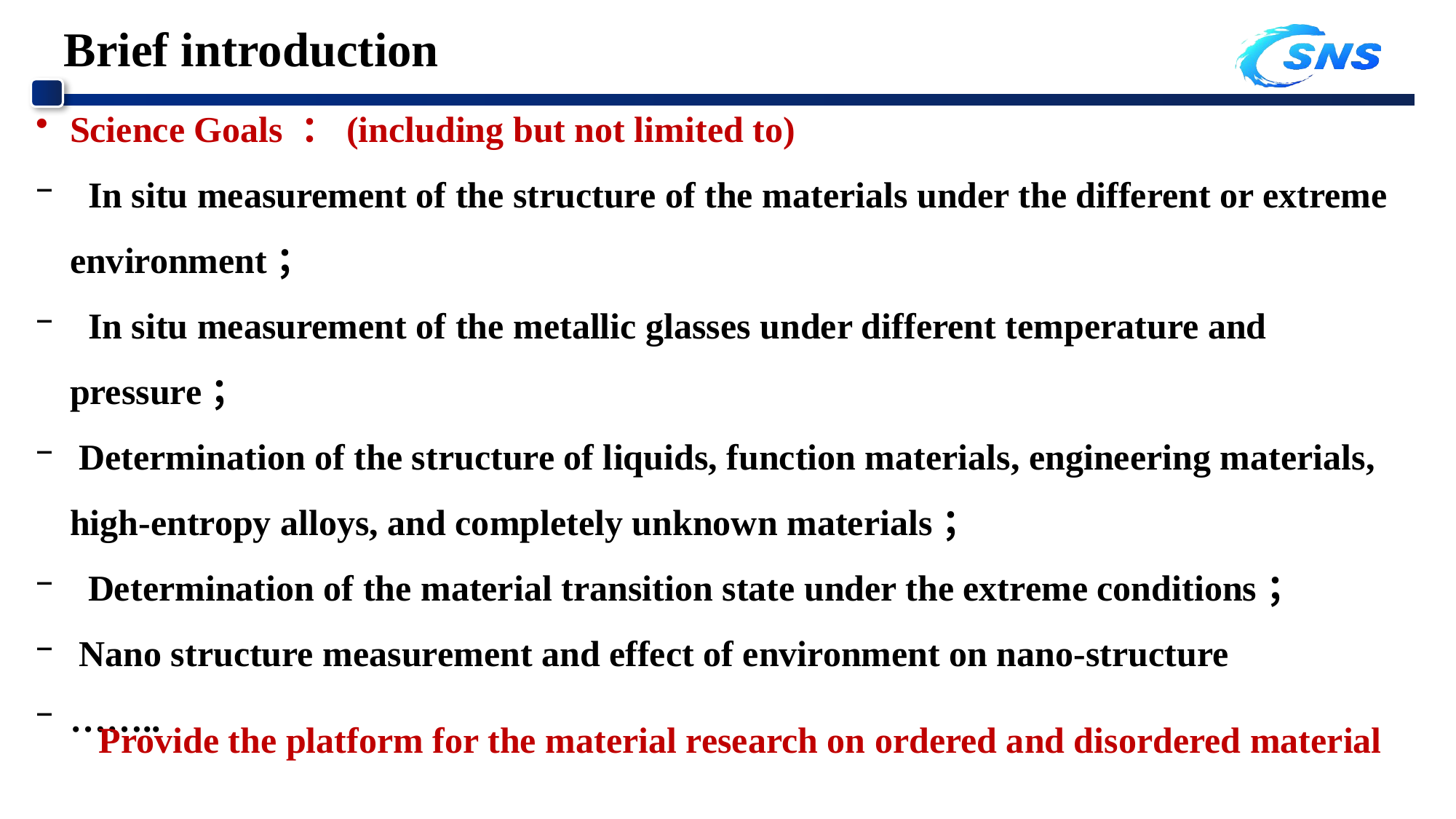

Brief introduction
Science Goals ：(including but not limited to)
  In situ measurement of the structure of the materials under the different or extreme environment；
  In situ measurement of the metallic glasses under different temperature and pressure；
 Determination of the structure of liquids, function materials, engineering materials, high-entropy alloys, and completely unknown materials；
  Determination of the material transition state under the extreme conditions；
 Nano structure measurement and effect of environment on nano-structure
……..

Provide the platform for the material research on ordered and disordered material